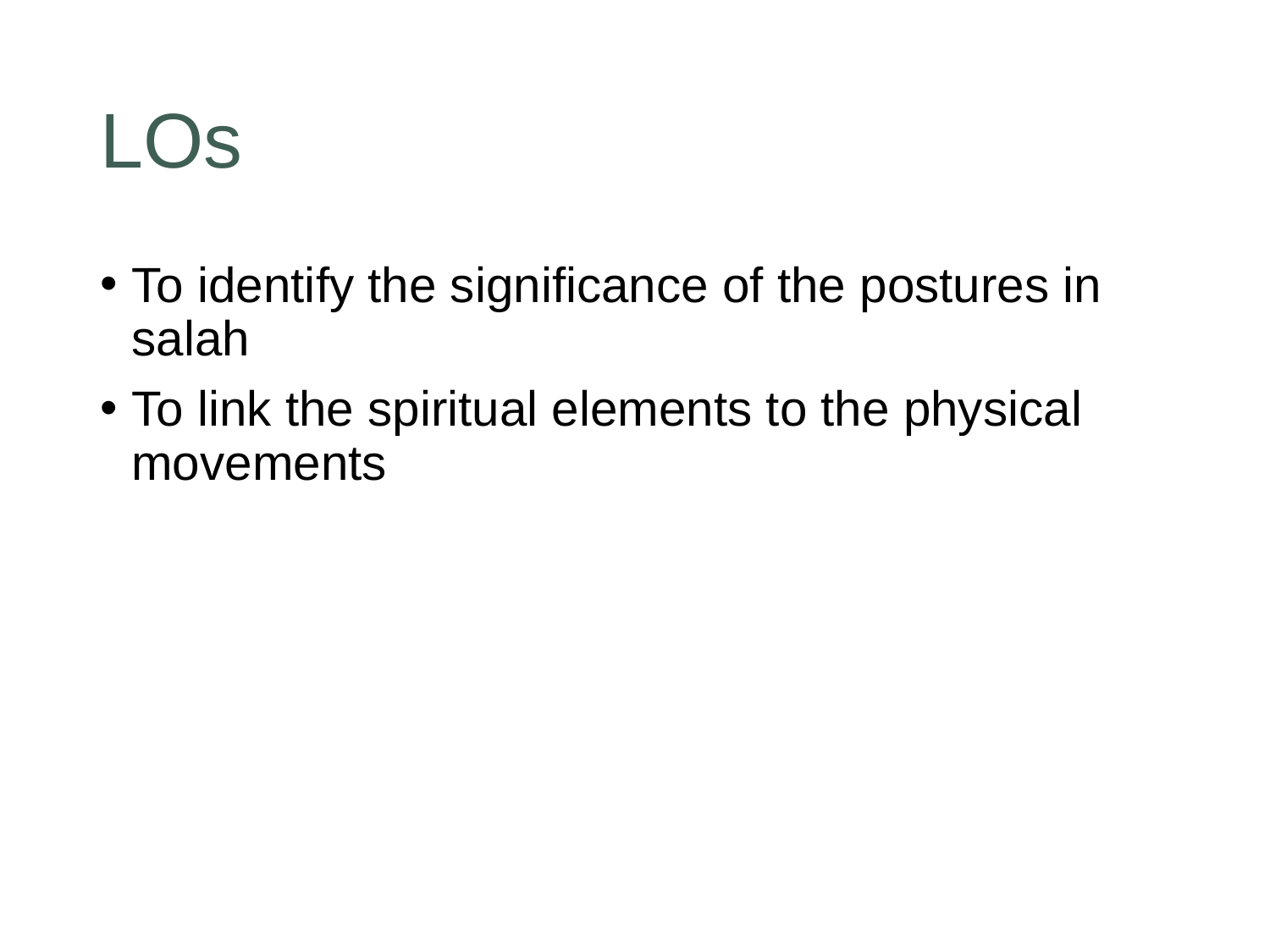

# LOs
To identify the significance of the postures in salah
To link the spiritual elements to the physical movements